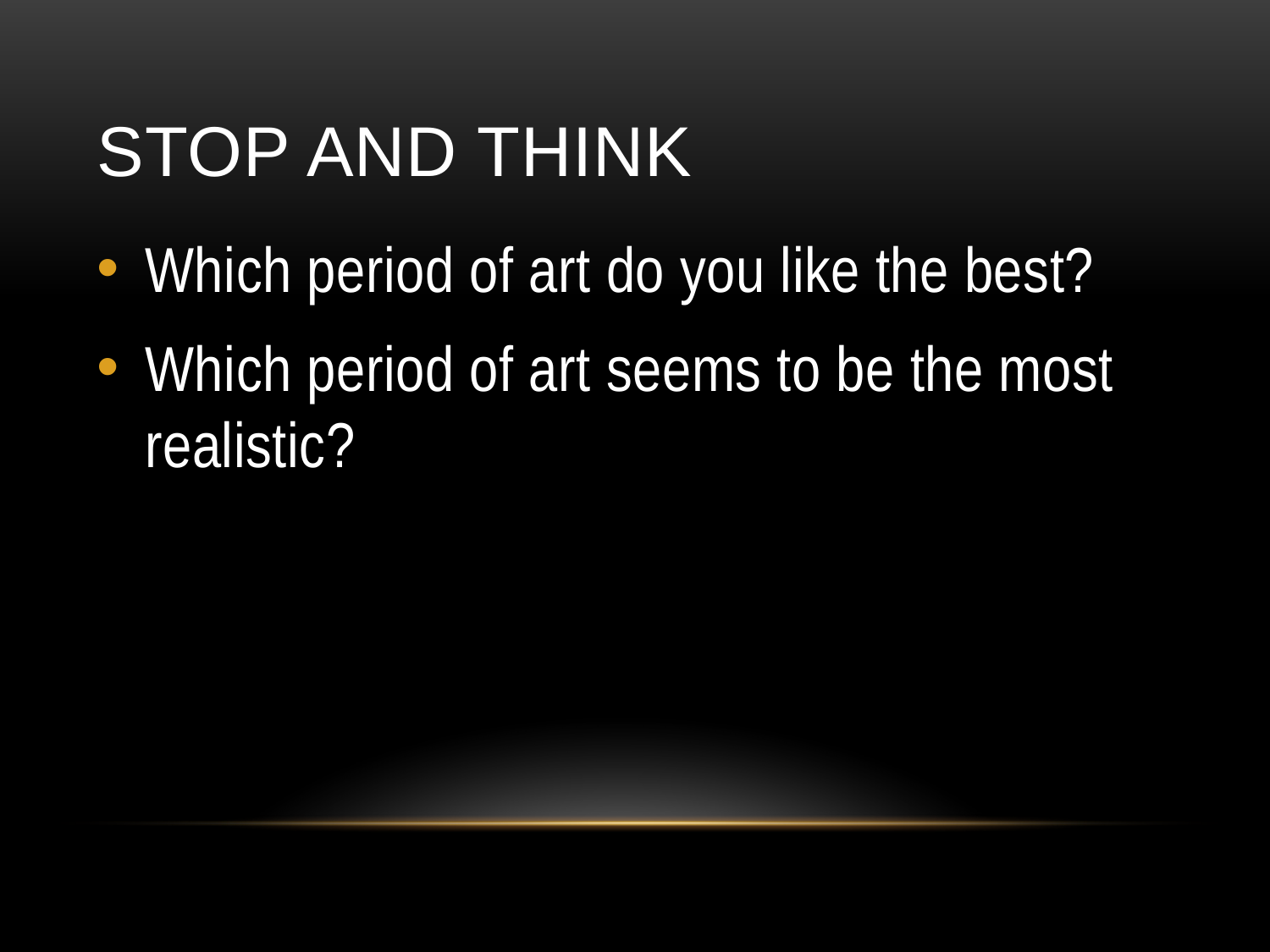

# Stop and Think
Which period of art do you like the best?
Which period of art seems to be the most realistic?